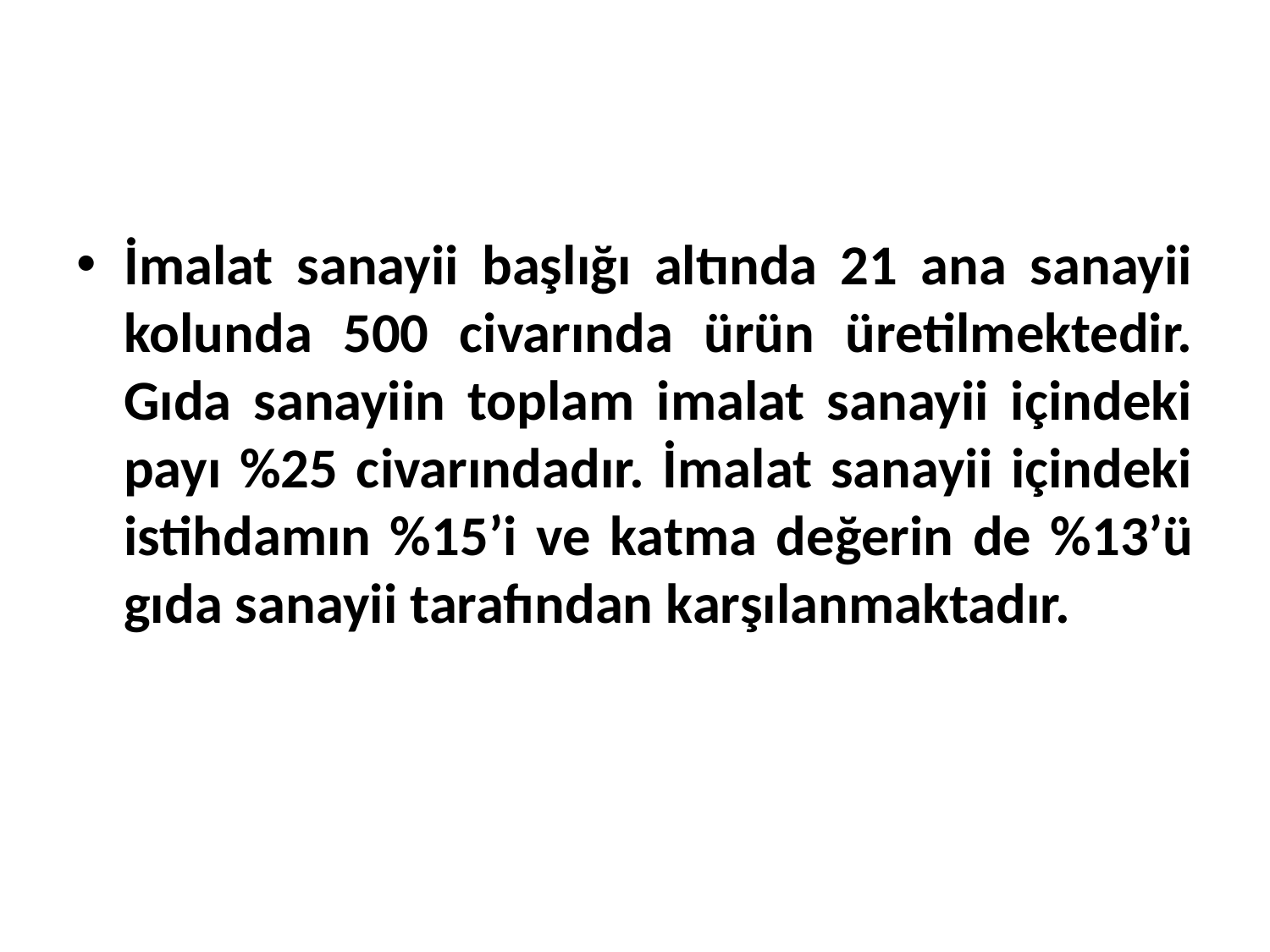

İmalat sanayii başlığı altında 21 ana sanayii kolunda 500 civarında ürün üretilmektedir. Gıda sanayiin toplam imalat sanayii içindeki payı %25 civarındadır. İmalat sanayii içindeki istihdamın %15’i ve katma değerin de %13’ü gıda sanayii tarafından karşılanmaktadır.